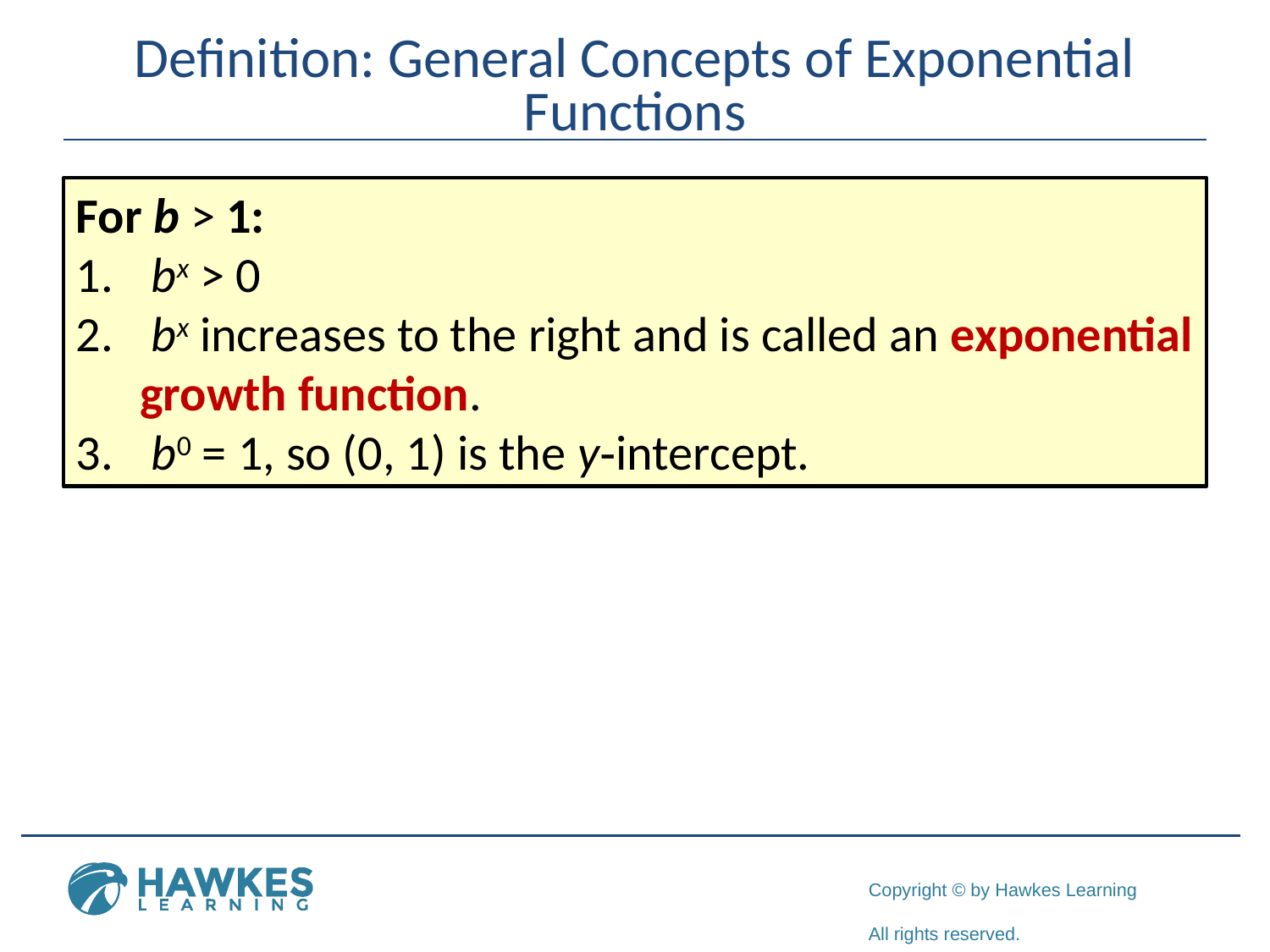

# Definition: General Concepts of Exponential Functions
For b > 1:
 bx > 0
 bx increases to the right and is called an exponential growth function.
 b0 = 1, so (0, 1) is the y‑intercept.